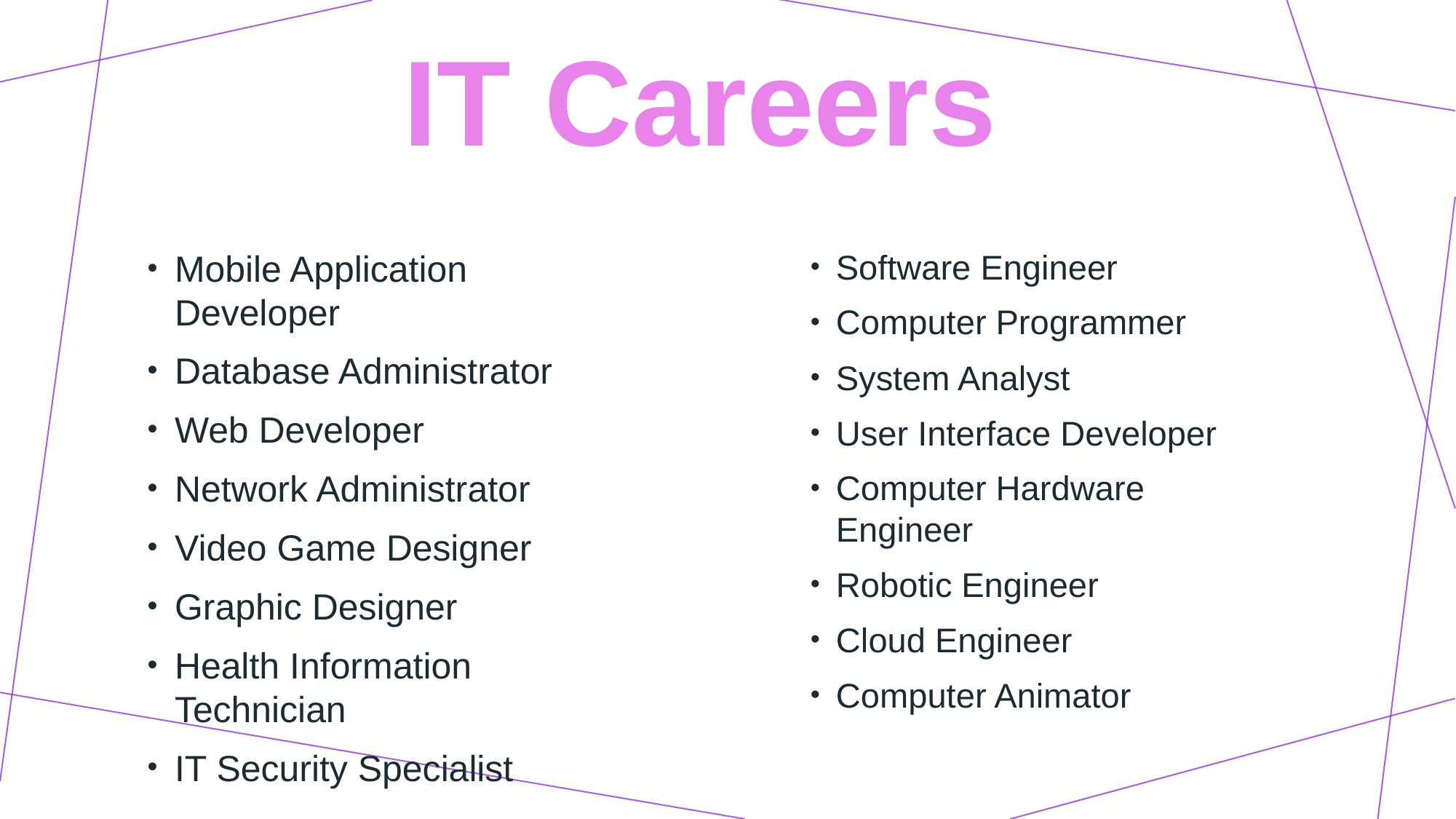

IT Careers
Mobile Application Developer
Database Administrator
Web Developer
Network Administrator
Video Game Designer
Graphic Designer
Health Information Technician
IT Security Specialist
Software Engineer
Computer Programmer
System Analyst
User Interface Developer
Computer Hardware Engineer
Robotic Engineer
Cloud Engineer
Computer Animator